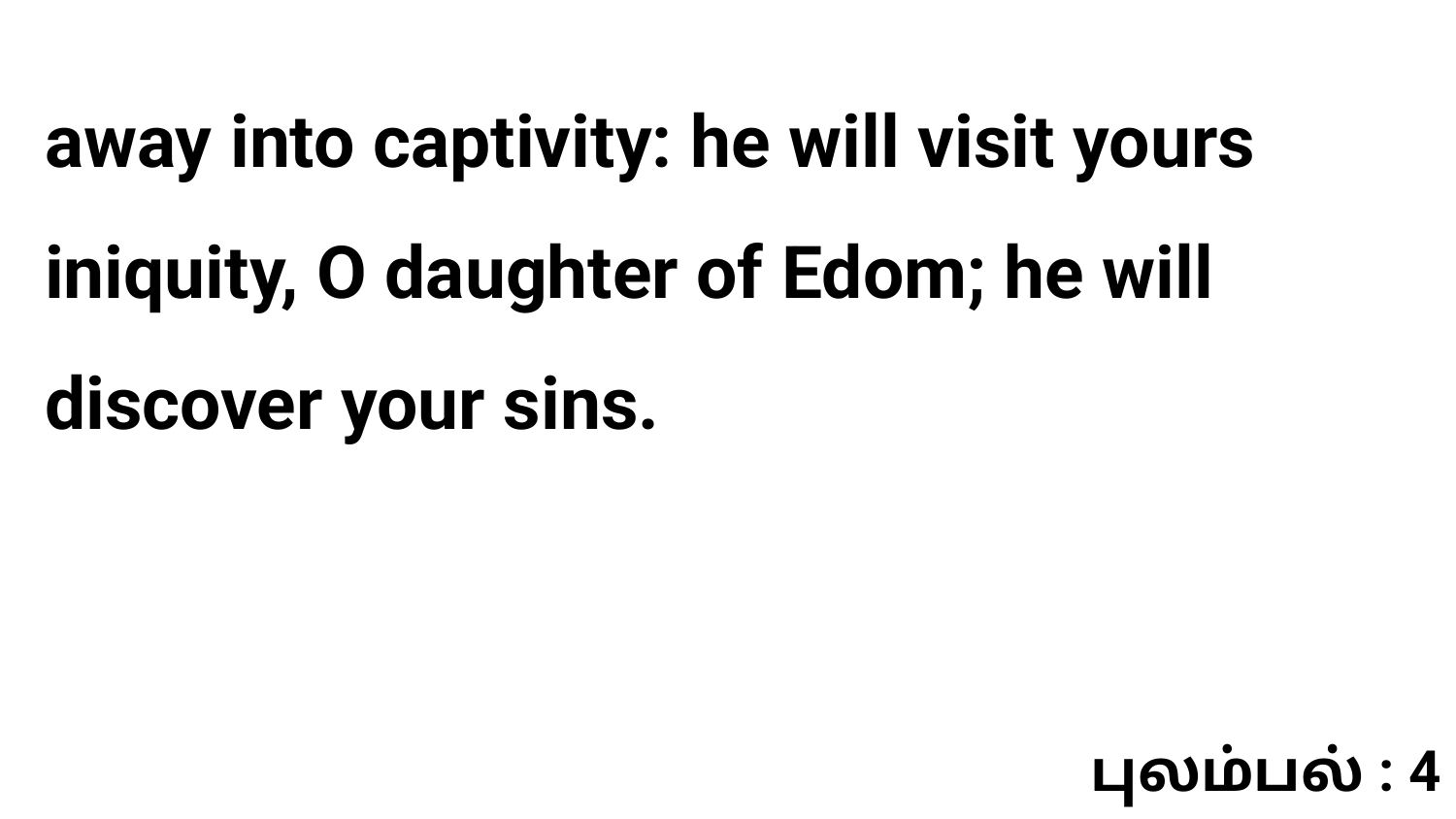

away into captivity: he will visit yours iniquity, O daughter of Edom; he will discover your sins.
புலம்பல் : 4